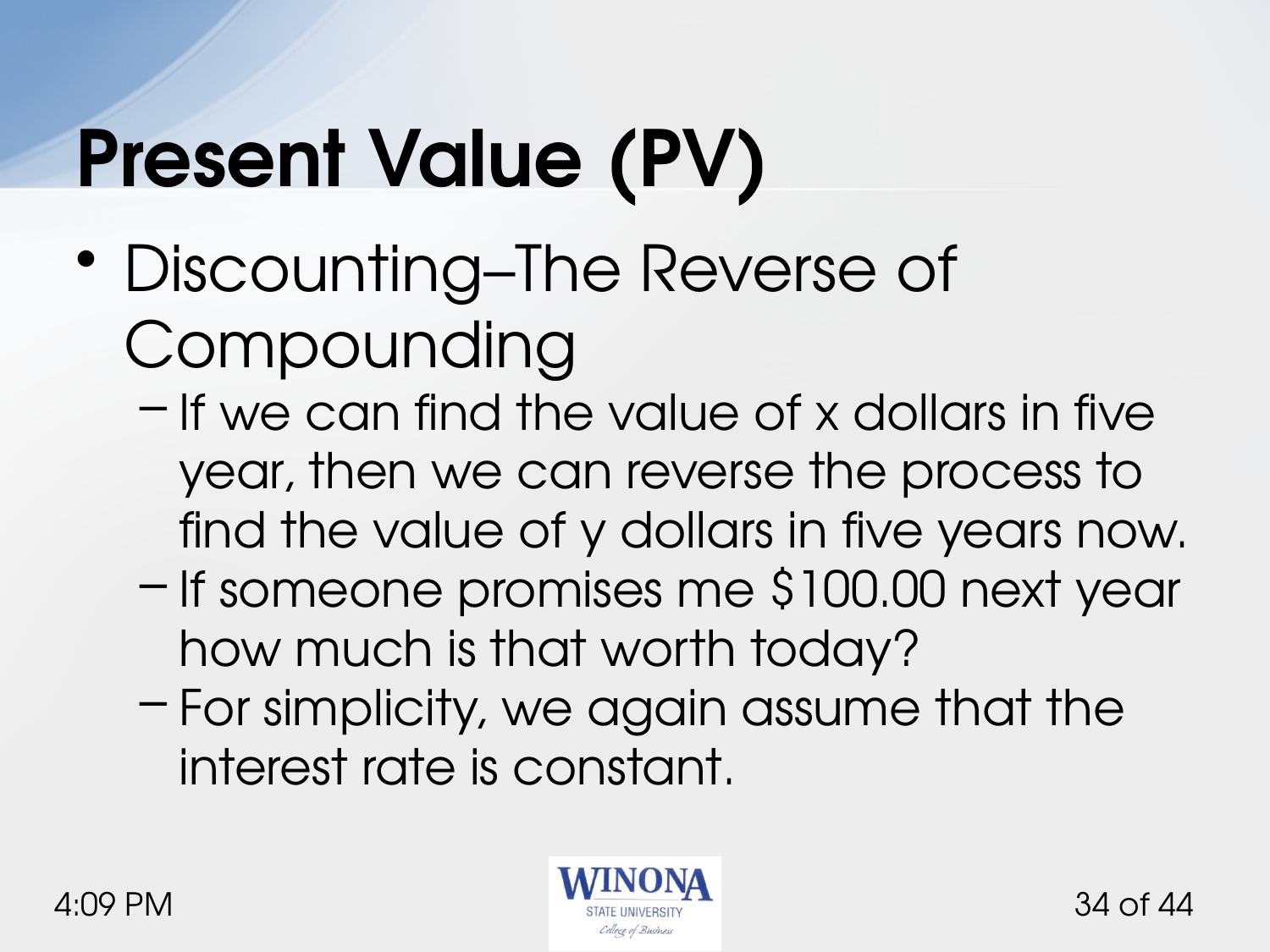

# Present Value (PV)
Discounting–The Reverse of Compounding
If we can find the value of x dollars in five year, then we can reverse the process to find the value of y dollars in five years now.
If someone promises me $100.00 next year how much is that worth today?
For simplicity, we again assume that the interest rate is constant.